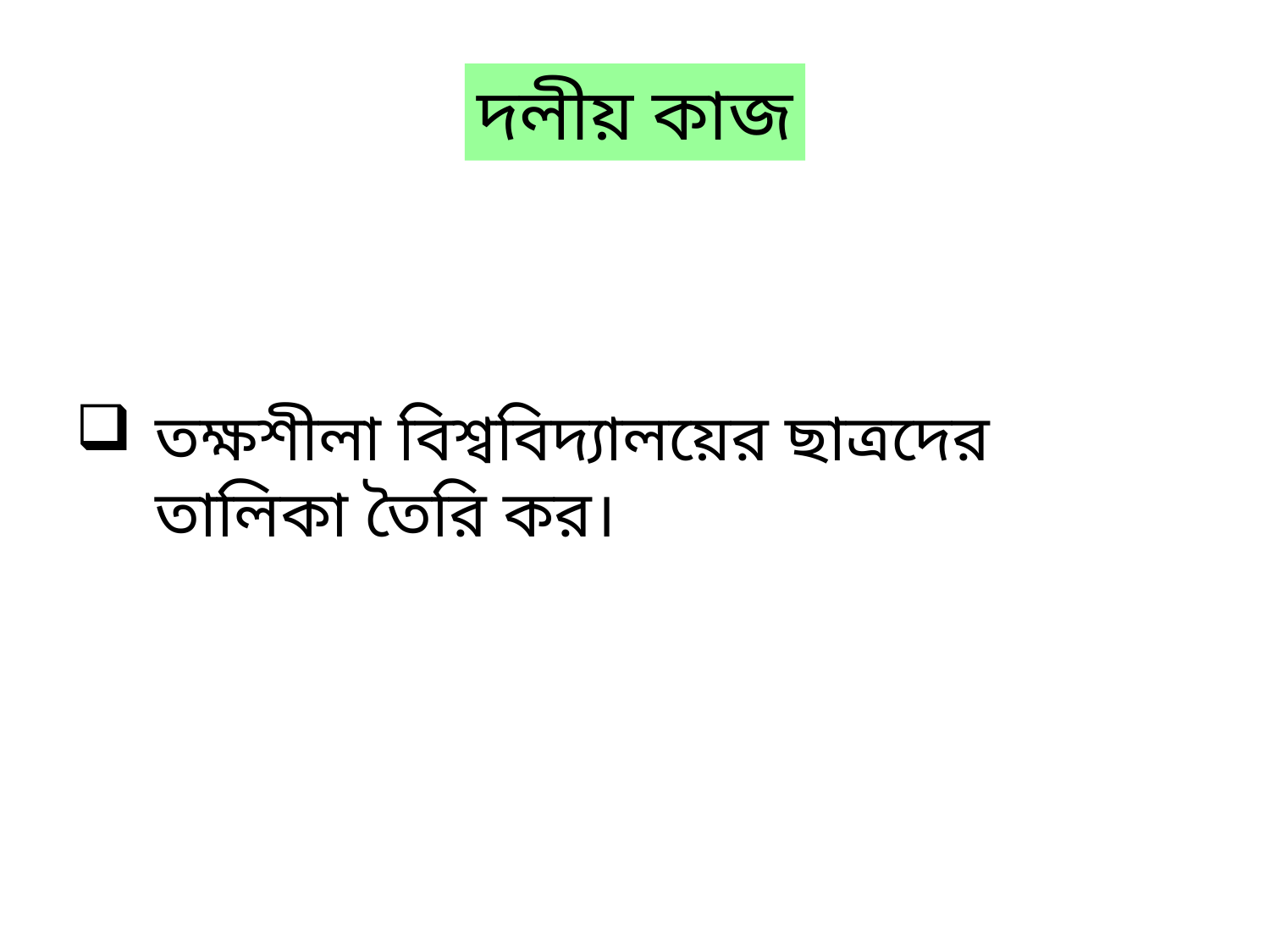

দলীয় কাজ
তক্ষশীলা বিশ্ববিদ্যালয়ের ছাত্রদের তালিকা তৈরি কর।